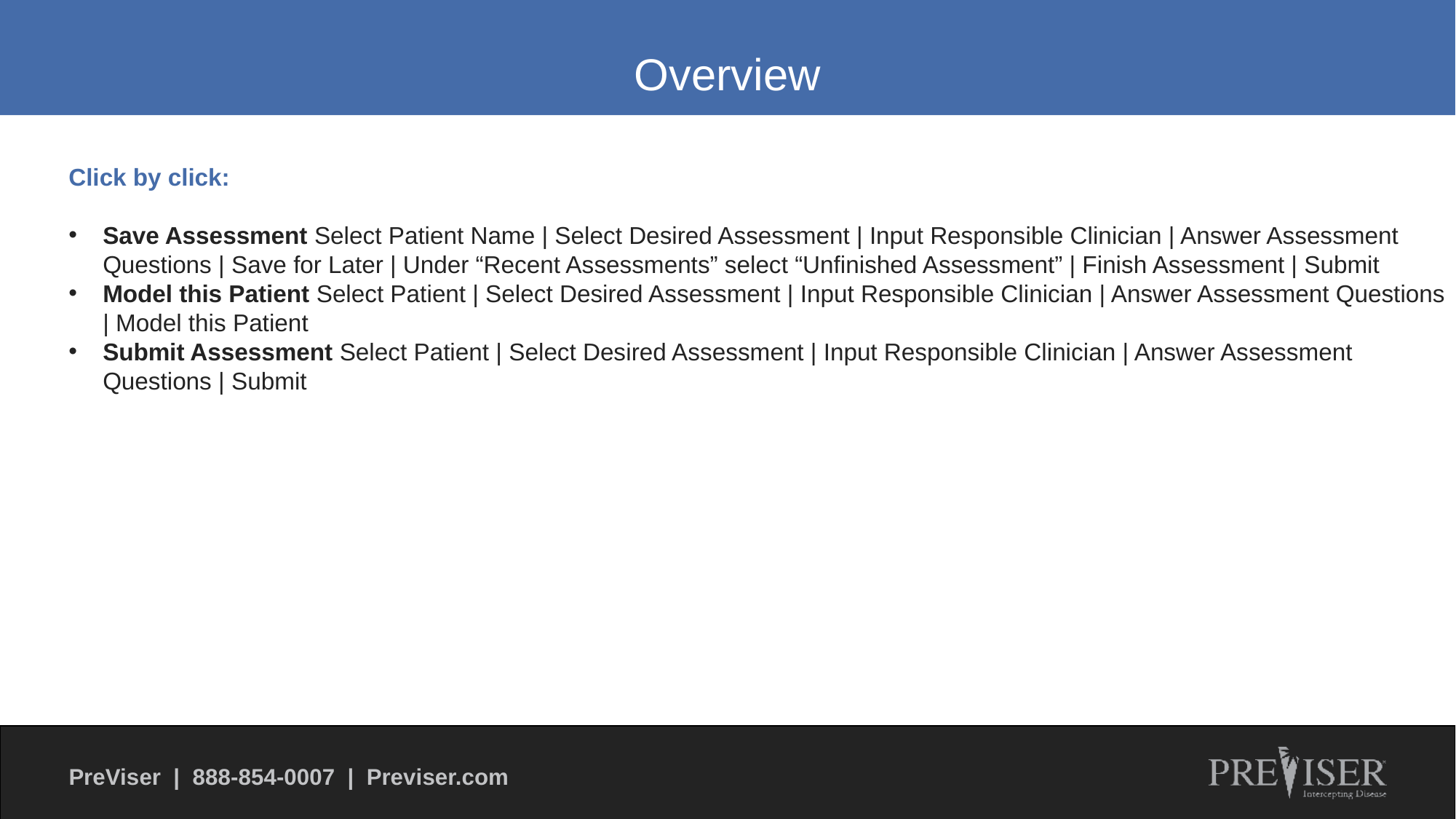

Overview
Click by click:

Save Assessment Select Patient Name | Select Desired Assessment | Input Responsible Clinician | Answer Assessment Questions | Save for Later | Under “Recent Assessments” select “Unfinished Assessment” | Finish Assessment | Submit
Model this Patient Select Patient | Select Desired Assessment | Input Responsible Clinician | Answer Assessment Questions | Model this Patient
Submit Assessment Select Patient | Select Desired Assessment | Input Responsible Clinician | Answer Assessment Questions | Submit

PreViser  |  888-854-0007  |  Previser.com